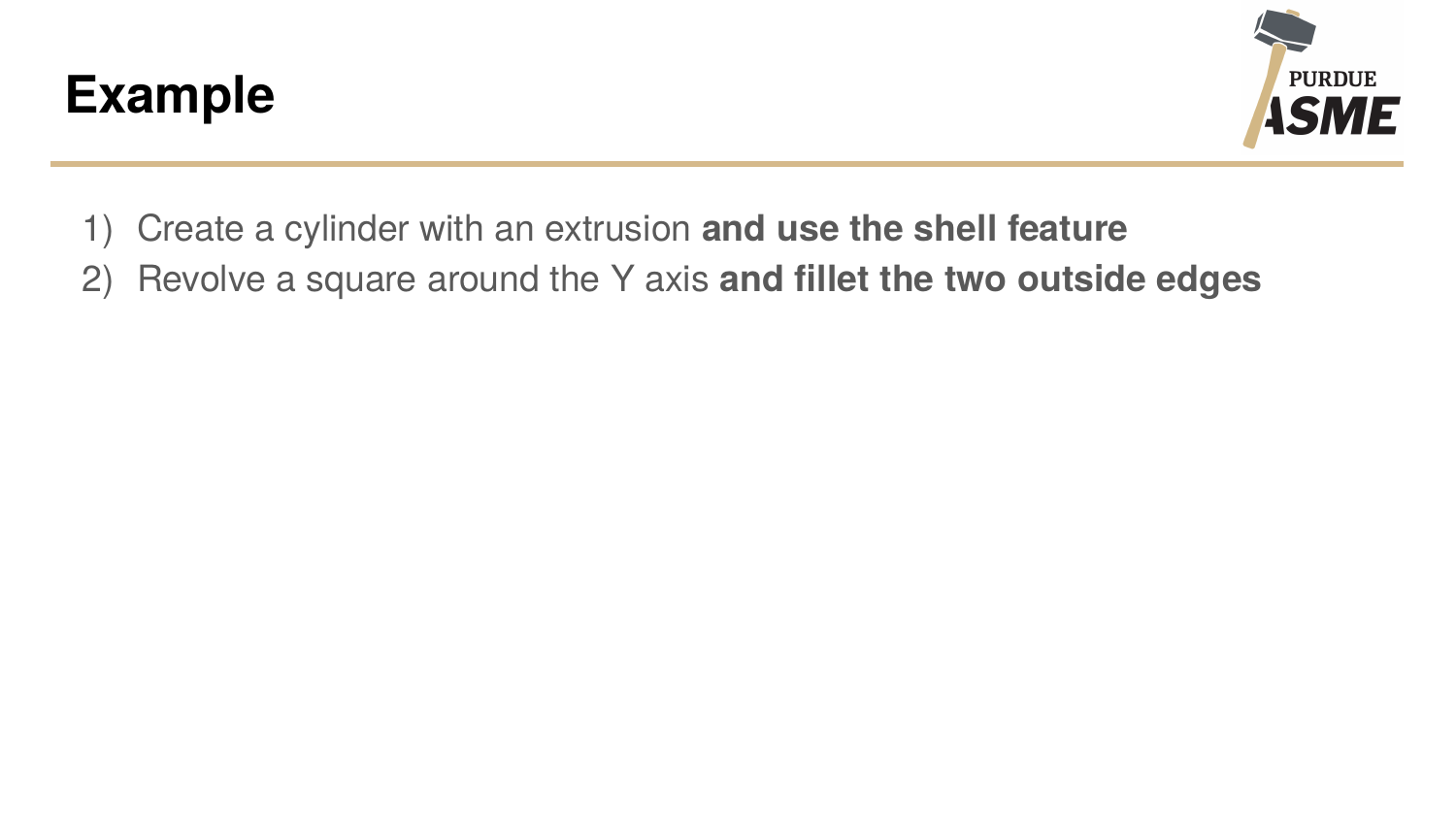

# Example
Create a cylinder with an extrusion and use the shell feature
Revolve a square around the Y axis and fillet the two outside edges